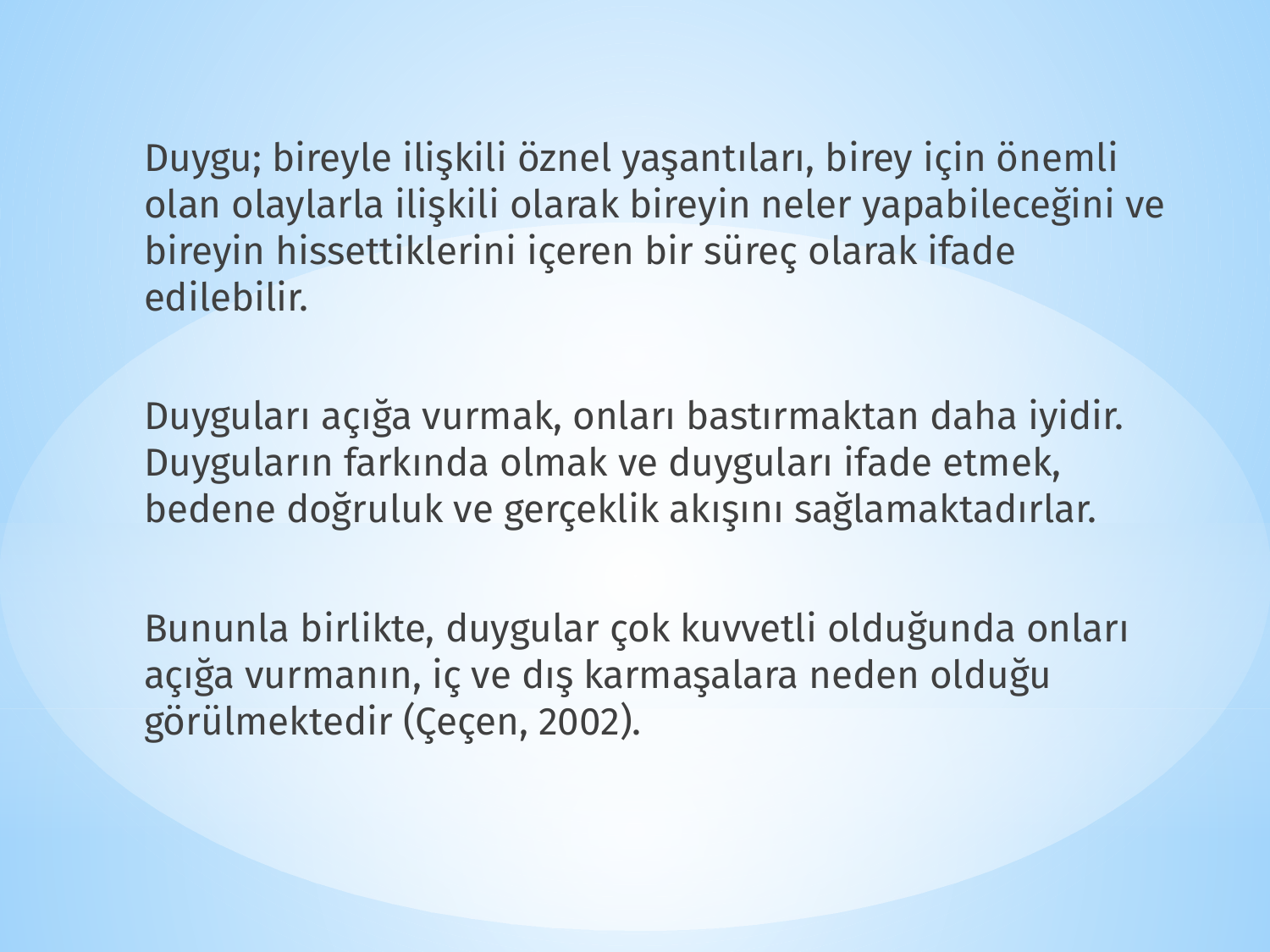

Duygu; bireyle ilişkili öznel yaşantıları, birey için önemli olan olaylarla ilişkili olarak bireyin neler yapabileceğini ve bireyin hissettiklerini içeren bir süreç olarak ifade edilebilir.

Duyguları açığa vurmak, onları bastırmaktan daha iyidir. Duyguların farkında olmak ve duyguları ifade etmek, bedene doğruluk ve gerçeklik akışını sağlamaktadırlar.

Bununla birlikte, duygular çok kuvvetli olduğunda onları açığa vurmanın, iç ve dış karmaşalara neden olduğu görülmektedir (Çeçen, 2002).